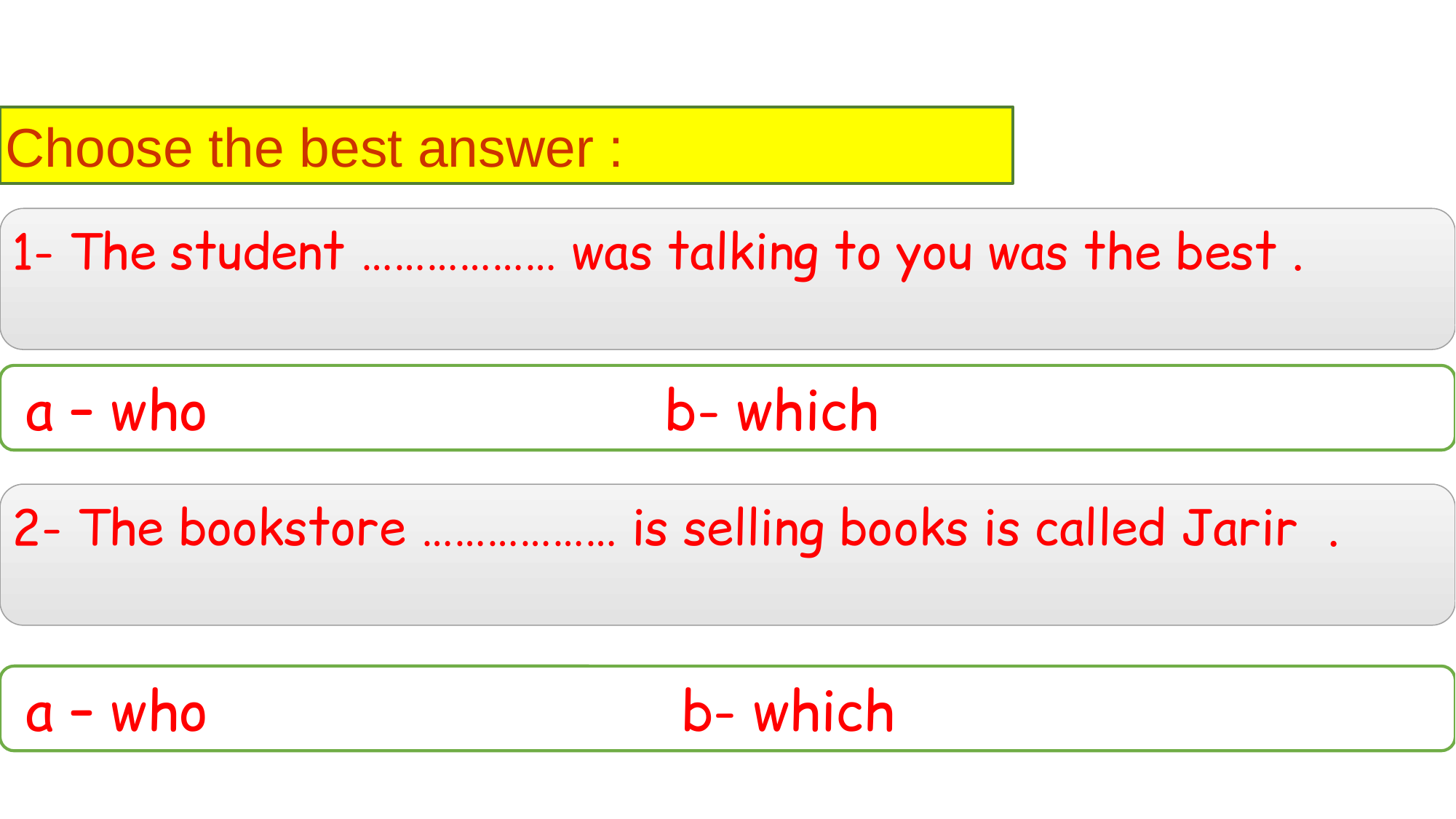

Choose the best answer :
1- The student ……………… was talking to you was the best .
 a – who                            b- which
2- The bookstore ……………… is selling books is called Jarir  .
 a – who                             b- which